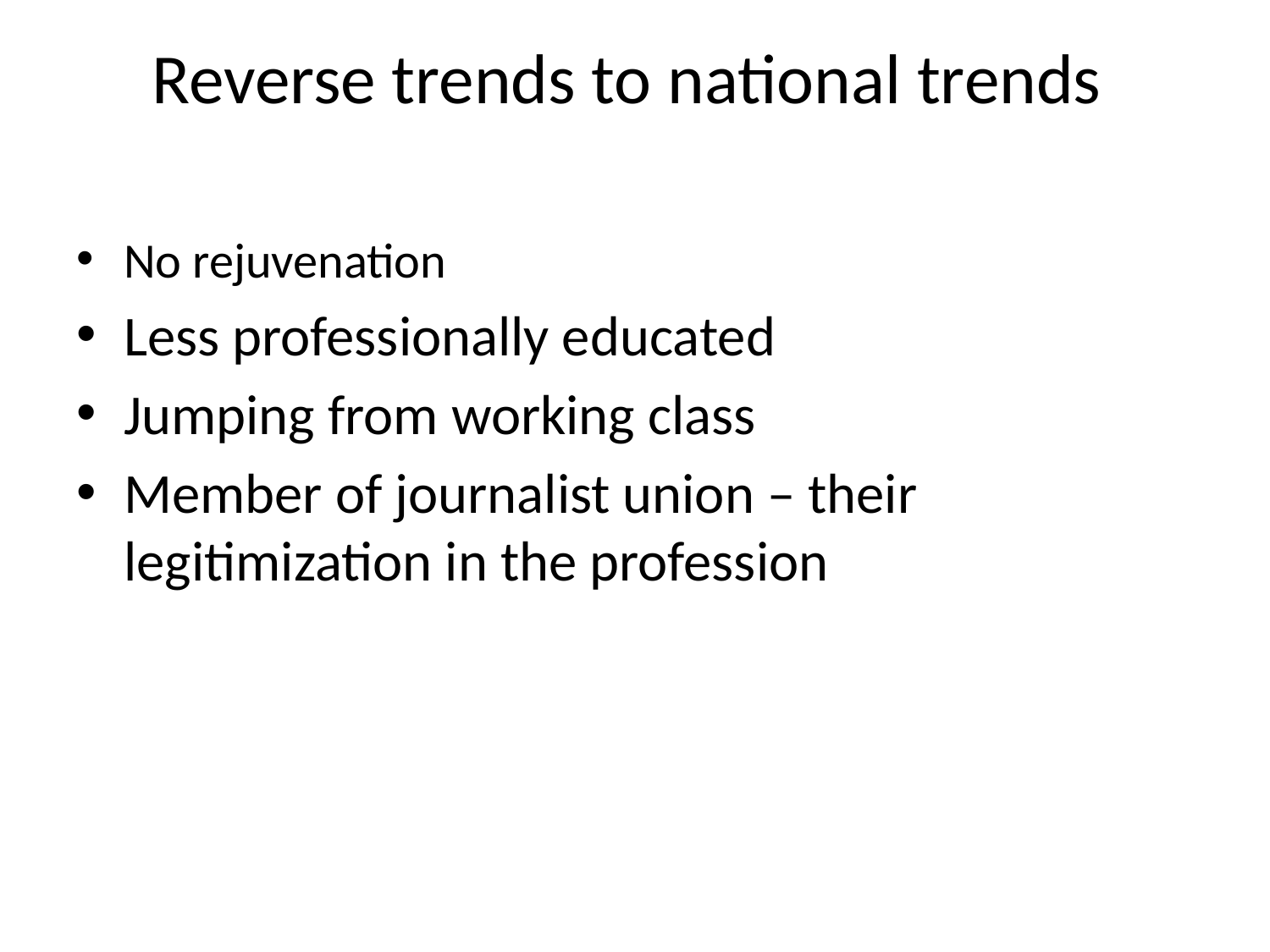

# Reverse trends to national trends
No rejuvenation
Less professionally educated
Jumping from working class
Member of journalist union – their legitimization in the profession